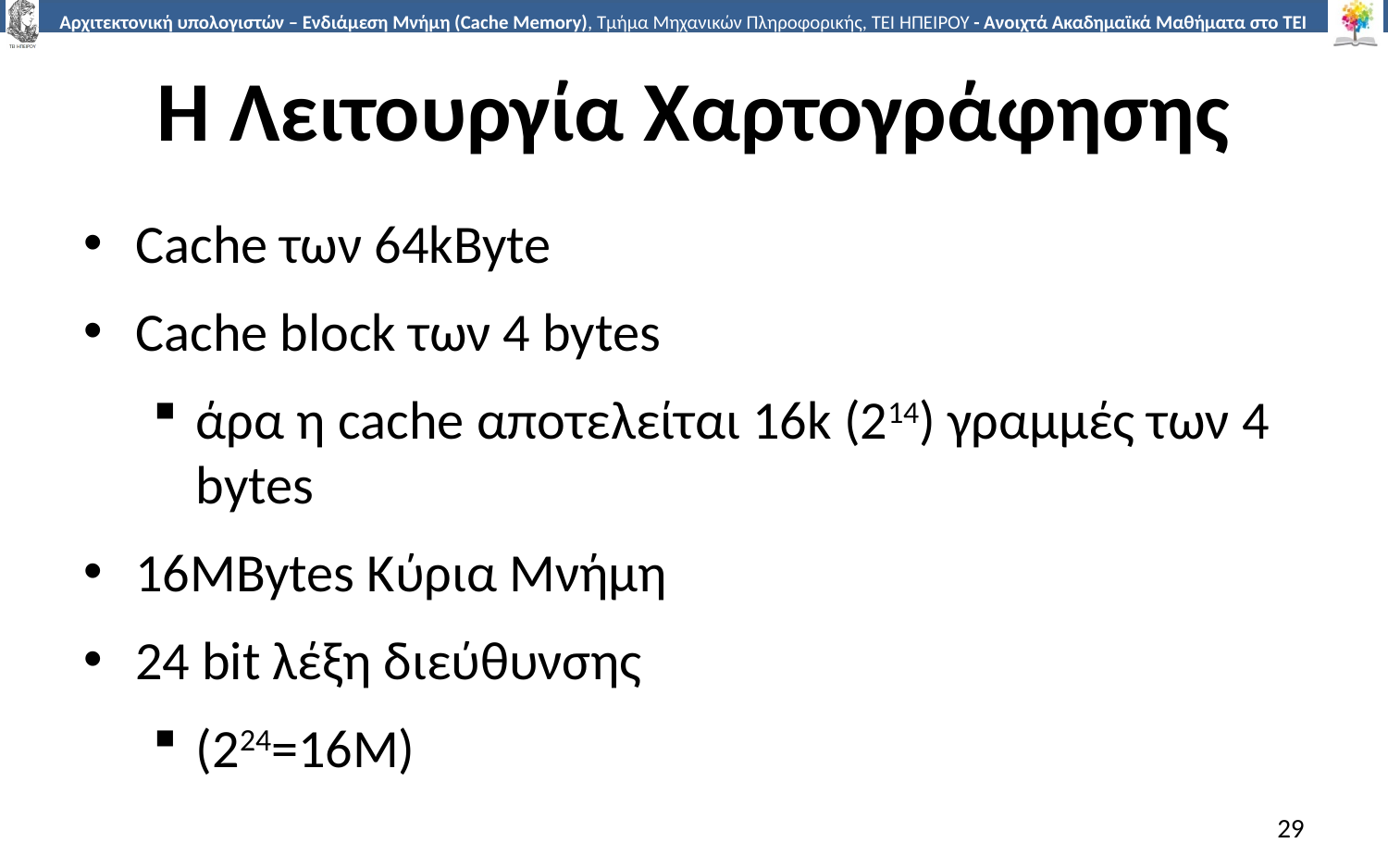

# Η Λειτουργία Χαρτογράφησης
Cache των 64kByte
Cache block των 4 bytes
άρα η cache αποτελείται 16k (214) γραμμές των 4 bytes
16MBytes Κύρια Μνήμη
24 bit λέξη διεύθυνσης
(224=16M)
29